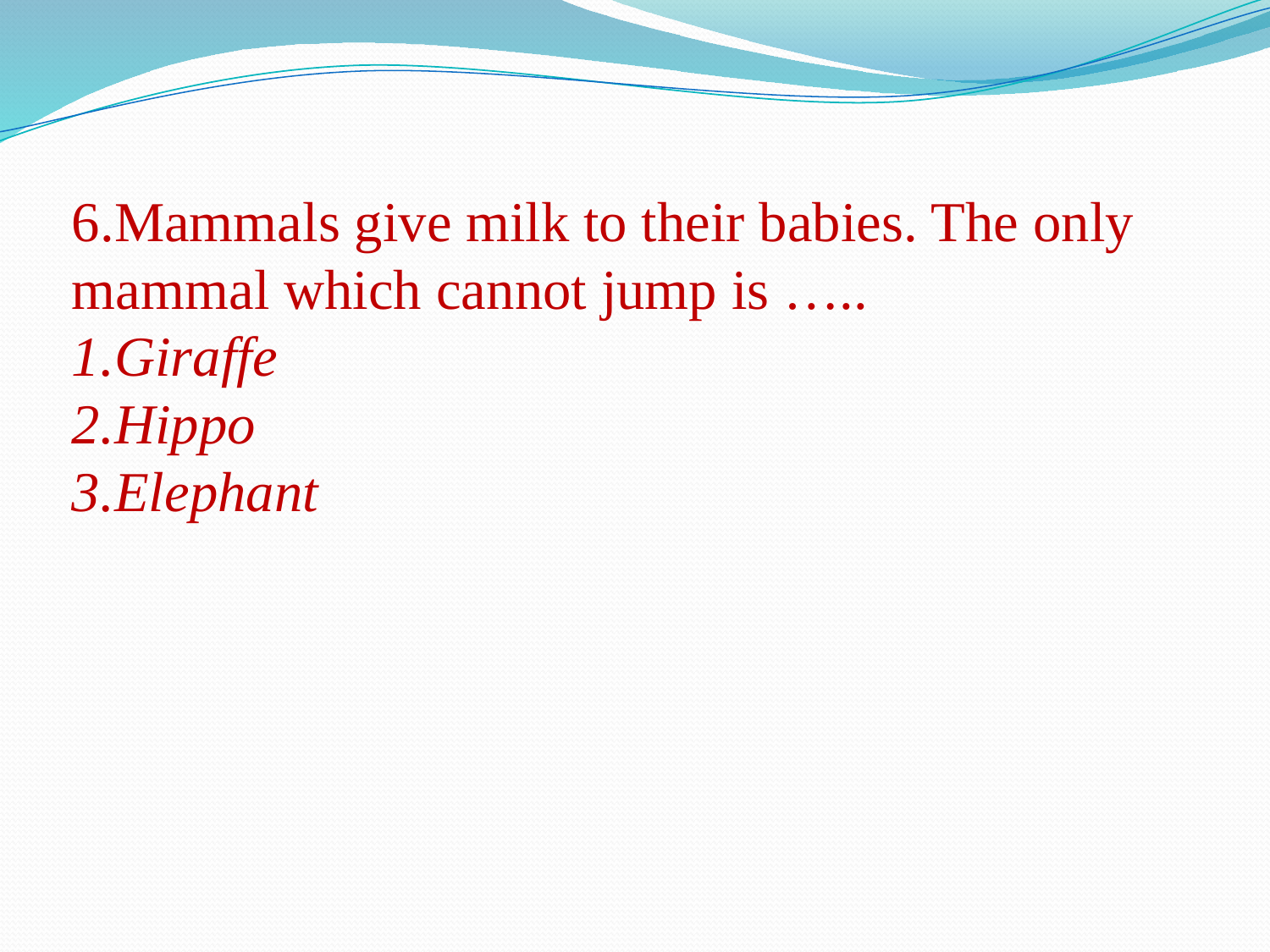

6.Mammals give milk to their babies. The only mammal which cannot jump is …..
Giraffe
Hippo
Elephant